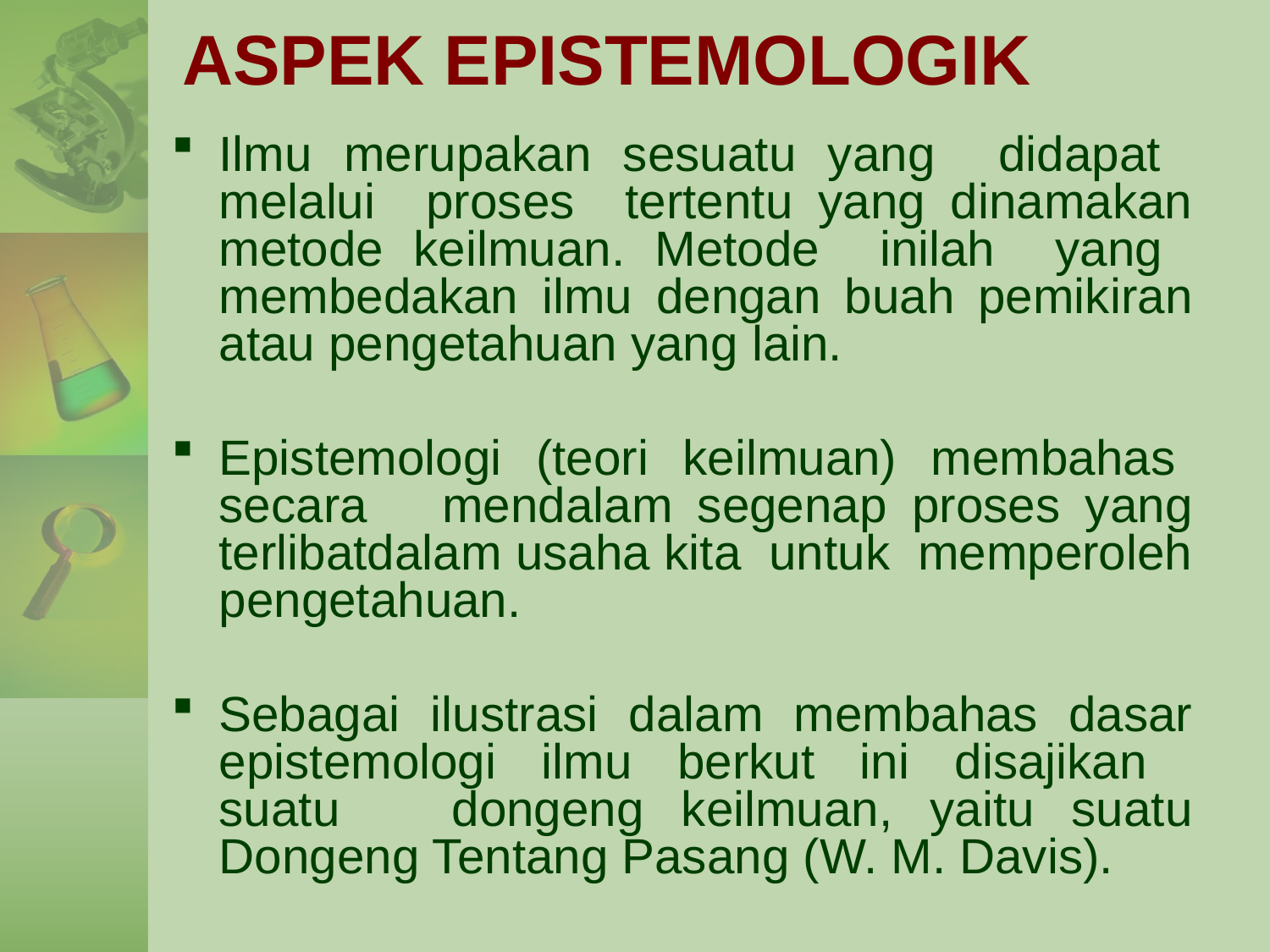

# ASPEK EPISTEMOLOGIK
Ilmu merupakan sesuatu yang  didapat  melalui  proses  tertentu yang dinamakan metode keilmuan. Metode  inilah  yang  membedakan ilmu dengan buah pemikiran atau pengetahuan yang lain.

Epistemologi  (teori  keilmuan)  membahas  secara   mendalam segenap proses yang terlibatdalam usaha kita  untuk  memperoleh pengetahuan.

Sebagai  ilustrasi  dalam  membahas  dasar epistemologi  ilmu  berkut  ini  disajikan   suatu   dongeng keilmuan, yaitu suatu Dongeng Tentang Pasang (W. M. Davis).